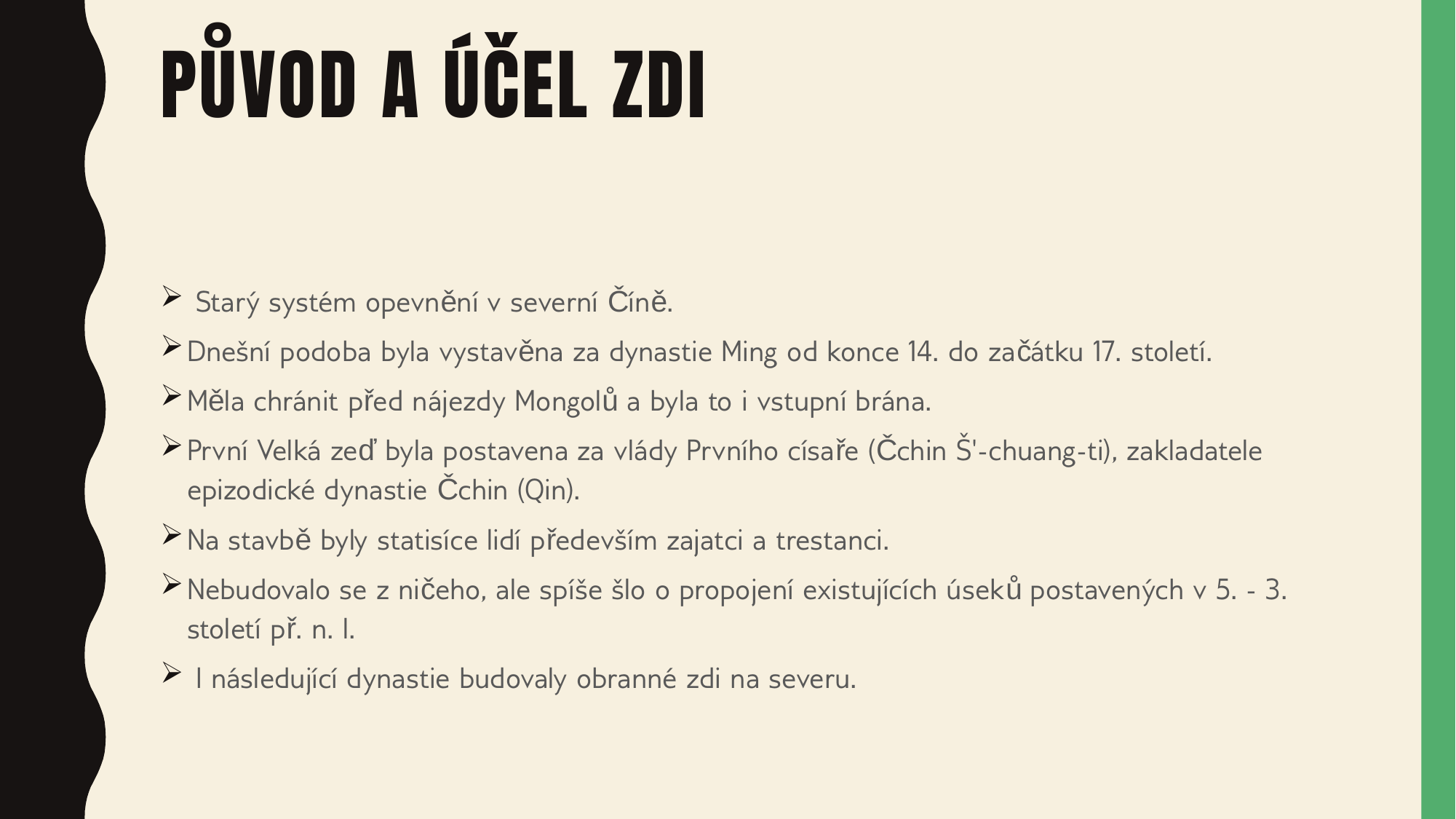

# Původ a účel zdi
 Starý systém opevnění v severní Číně.
Dnešní podoba byla vystavěna za dynastie Ming od konce 14. do začátku 17. století.
Měla chránit před nájezdy Mongolů a byla to i vstupní brána.
První Velká zeď byla postavena za vlády Prvního císaře (Čchin Š'-chuang-ti), zakladatele epizodické dynastie Čchin (Qin).
Na stavbě byly statisíce lidí především zajatci a trestanci.
Nebudovalo se z ničeho, ale spíše šlo o propojení existujících úseků postavených v 5. - 3. století př. n. l.
 I následující dynastie budovaly obranné zdi na severu.